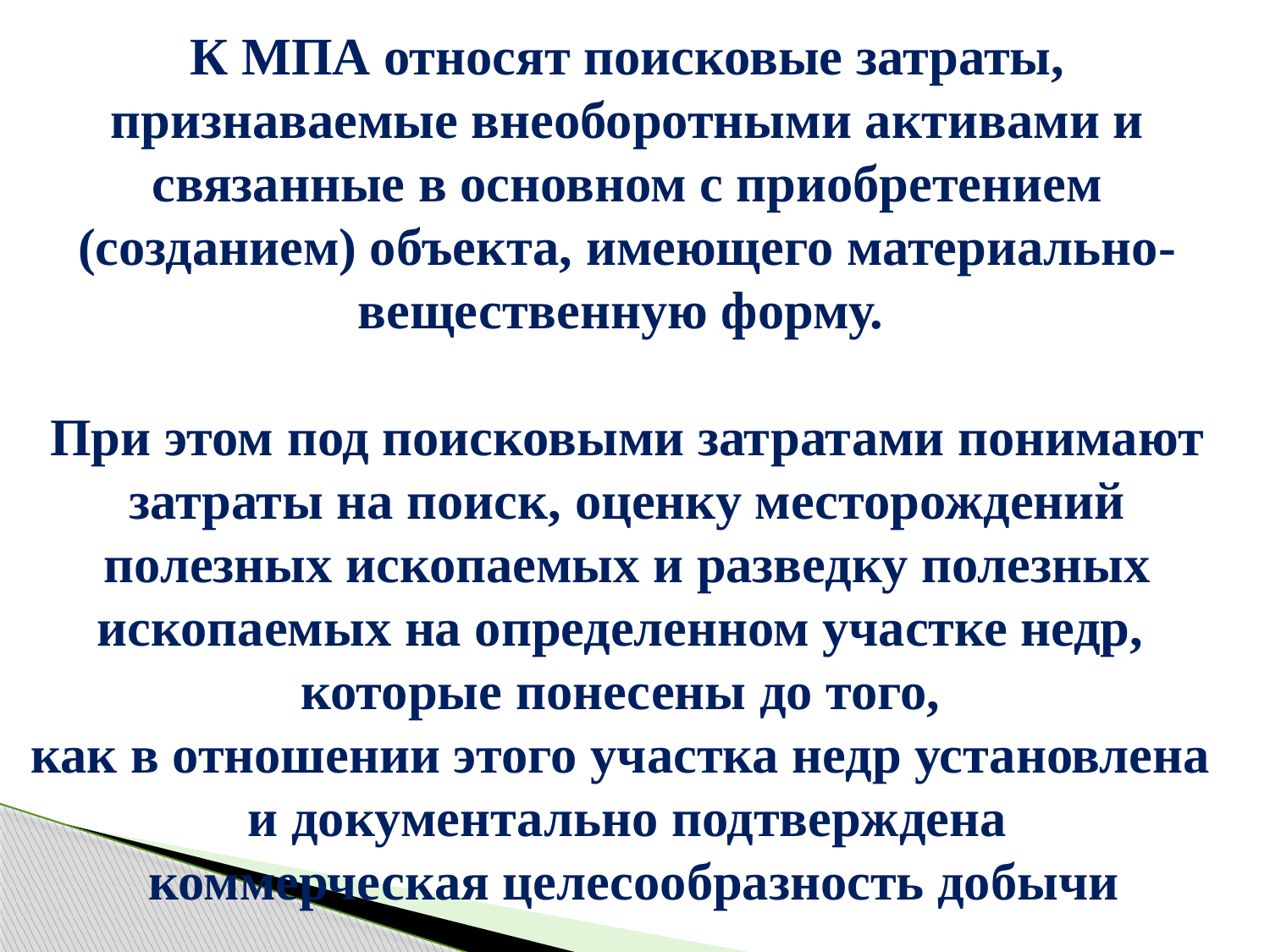

К МПА относят поисковые затраты, признаваемые внеоборотными активами и связанные в основном с приобретением (созданием) объекта, имеющего материально-вещественную форму.

При этом под поисковыми затратами понимают затраты на поиск, оценку месторождений полезных ископаемых и разведку полезных ископаемых на определенном участке недр,
которые понесены до того,
как в отношении этого участка недр установлена
и документально подтверждена
 коммерческая целесообразность добычи